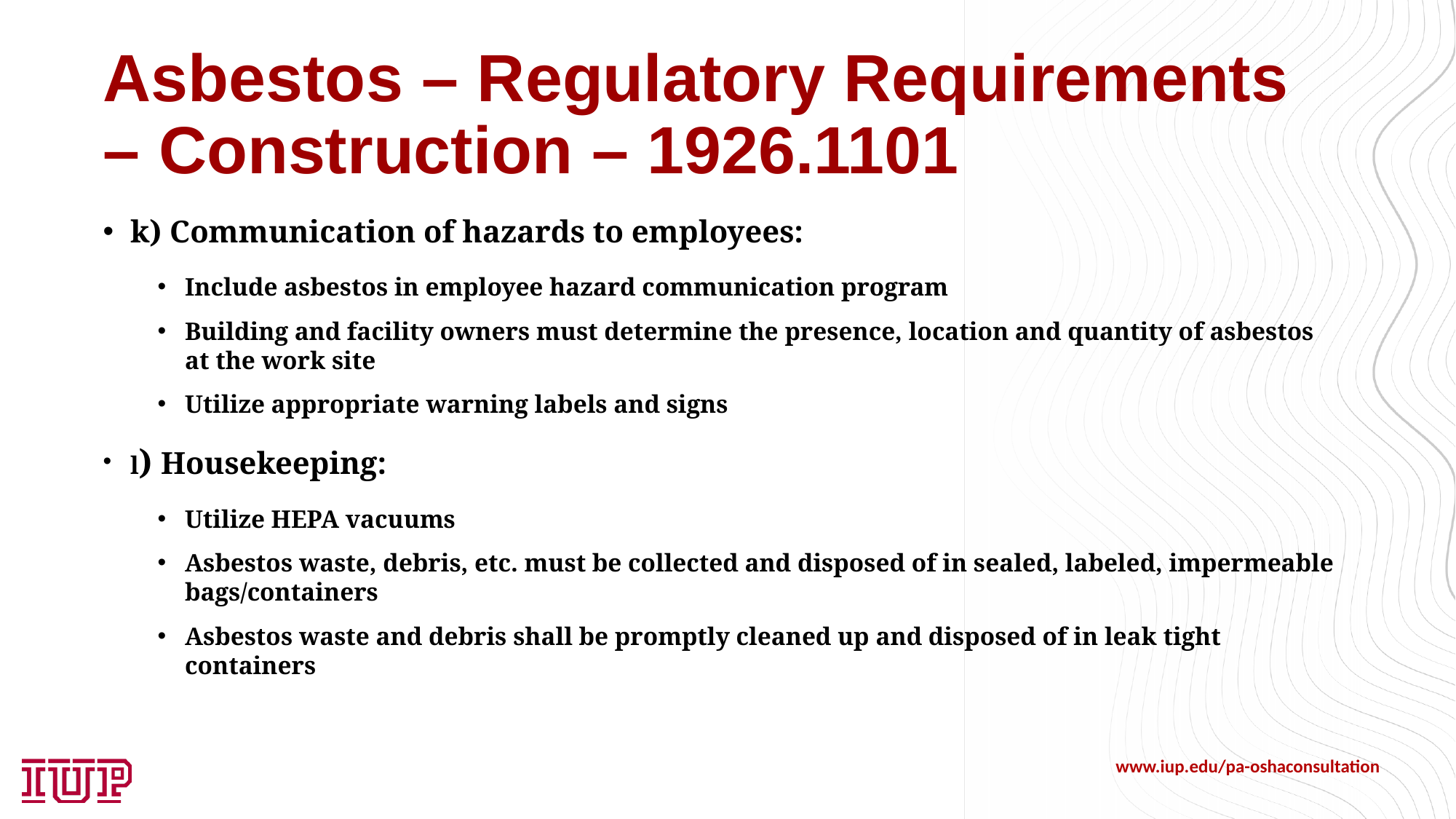

# Asbestos – Regulatory Requirements – Construction – 1926.1101
k) Communication of hazards to employees:
Include asbestos in employee hazard communication program
Building and facility owners must determine the presence, location and quantity of asbestos at the work site
Utilize appropriate warning labels and signs
l) Housekeeping:
Utilize HEPA vacuums
Asbestos waste, debris, etc. must be collected and disposed of in sealed, labeled, impermeable bags/containers
Asbestos waste and debris shall be promptly cleaned up and disposed of in leak tight containers

www.iup.edu/pa-oshaconsultation